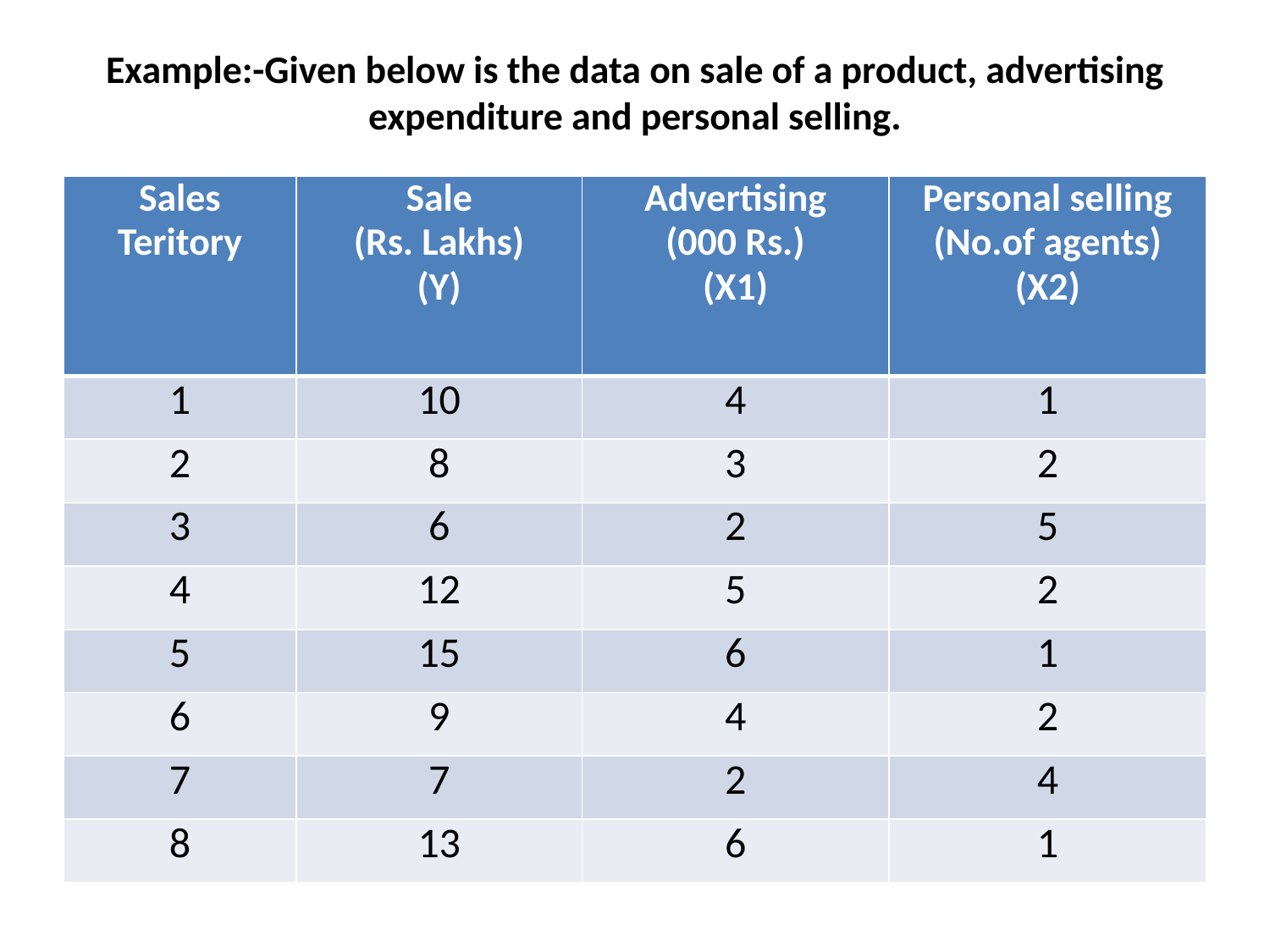

# Example:-Given below is the data on sale of a product, advertising expenditure and personal selling.
| Sales Teritory | Sale (Rs. Lakhs) (Y) | Advertising (000 Rs.) (X1) | Personal selling (No.of agents) (X2) |
| --- | --- | --- | --- |
| 1 | 10 | 4 | 1 |
| 2 | 8 | 3 | 2 |
| 3 | 6 | 2 | 5 |
| 4 | 12 | 5 | 2 |
| 5 | 15 | 6 | 1 |
| 6 | 9 | 4 | 2 |
| 7 | 7 | 2 | 4 |
| 8 | 13 | 6 | 1 |
5